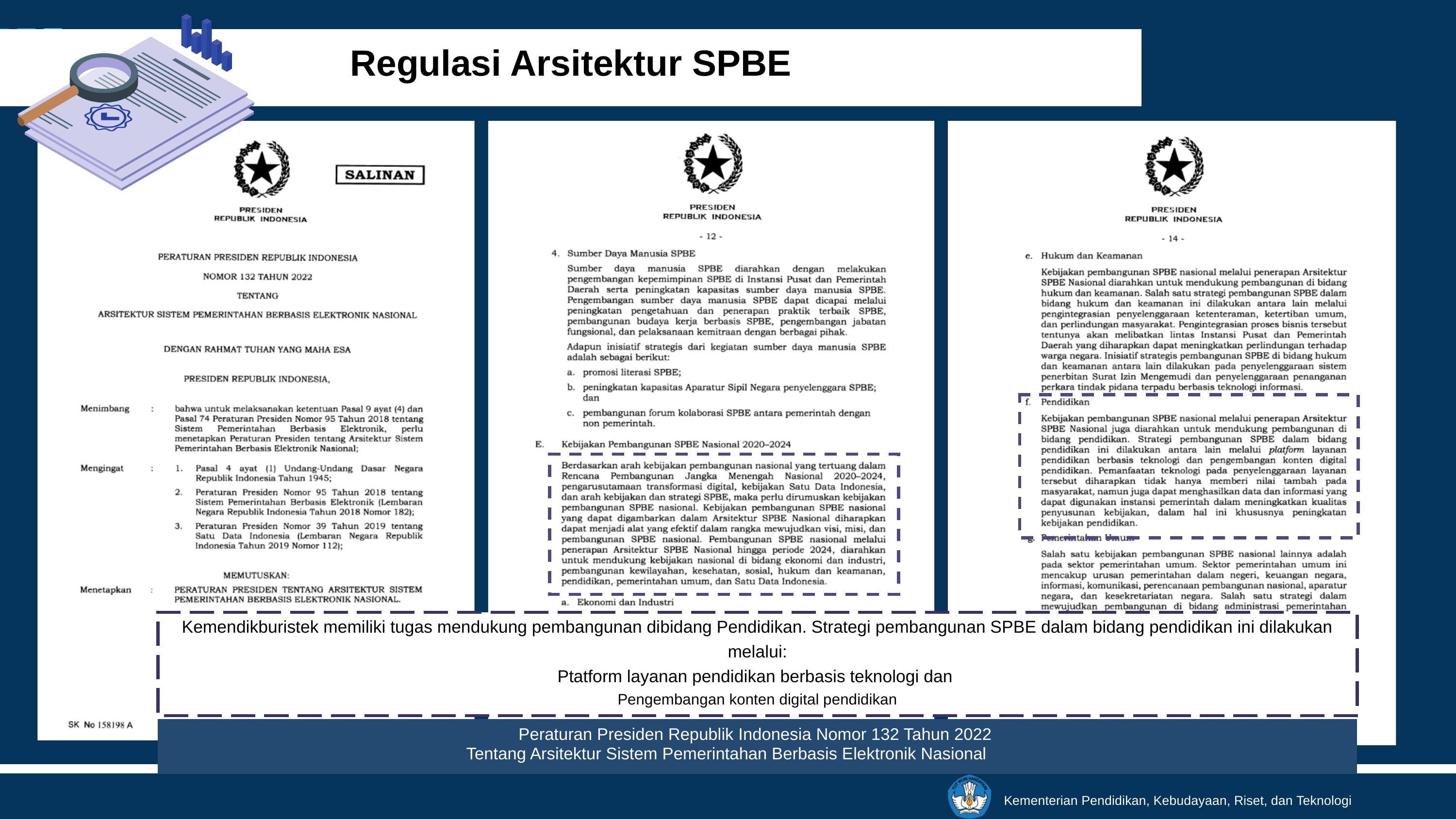

Regulasi Arsitektur SPBE

Kemendikburistek memiliki tugas mendukung pembangunan dibidang Pendidikan. Strategi pembangunan SPBE dalam bidang pendidikan ini dilakukan melalui:
Ptatform layanan pendidikan berbasis teknologi dan
Pengembangan konten digital pendidikan

Peraturan Presiden Republik Indonesia Nomor 132 Tahun 2022
Tentang Arsitektur Sistem Pemerintahan Berbasis Elektronik Nasional

Kementerian Pendidikan, Kebudayaan, Riset, dan Teknologi